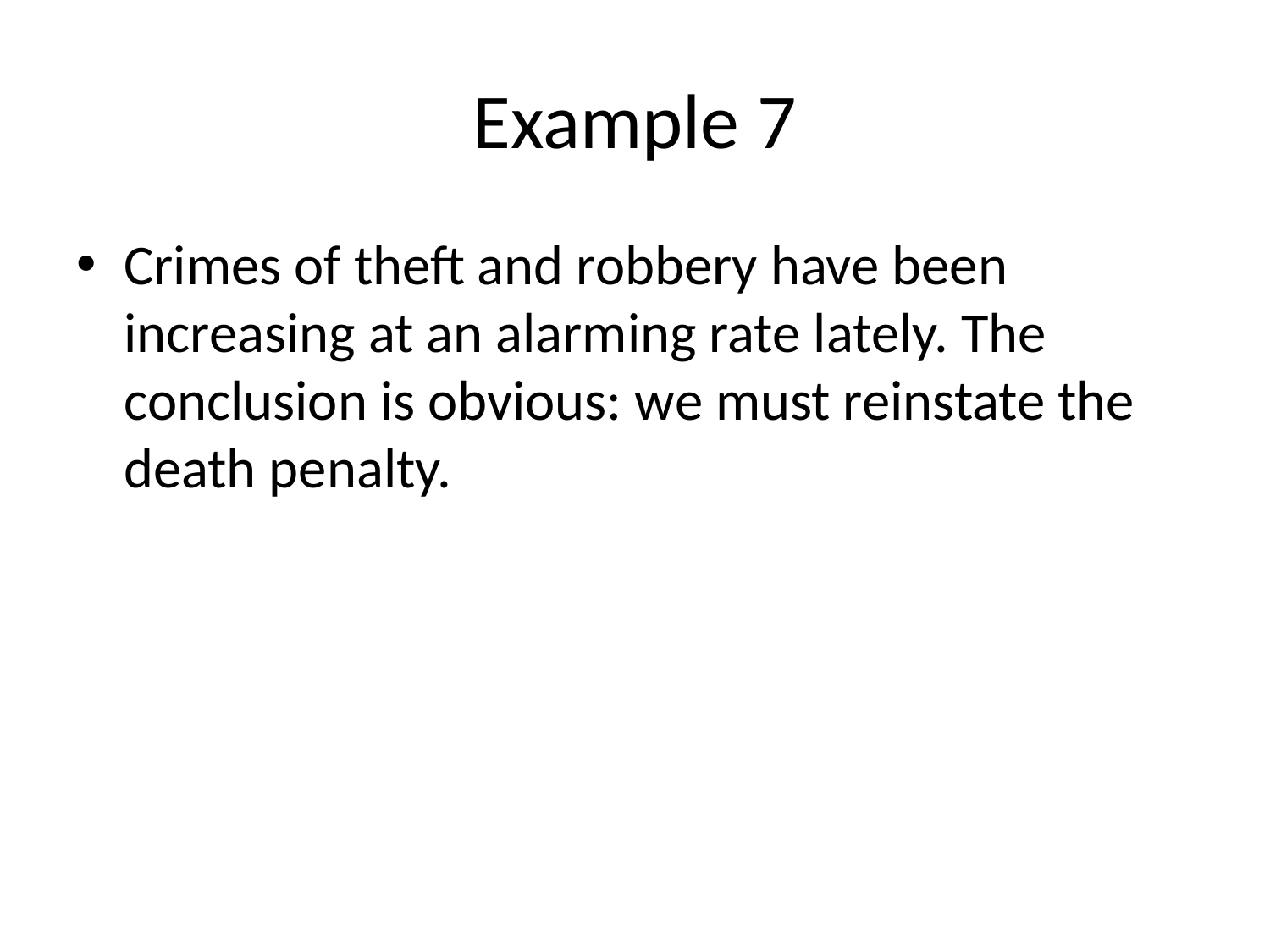

# Example 7
Crimes of theft and robbery have been increasing at an alarming rate lately. The conclusion is obvious: we must reinstate the death penalty.